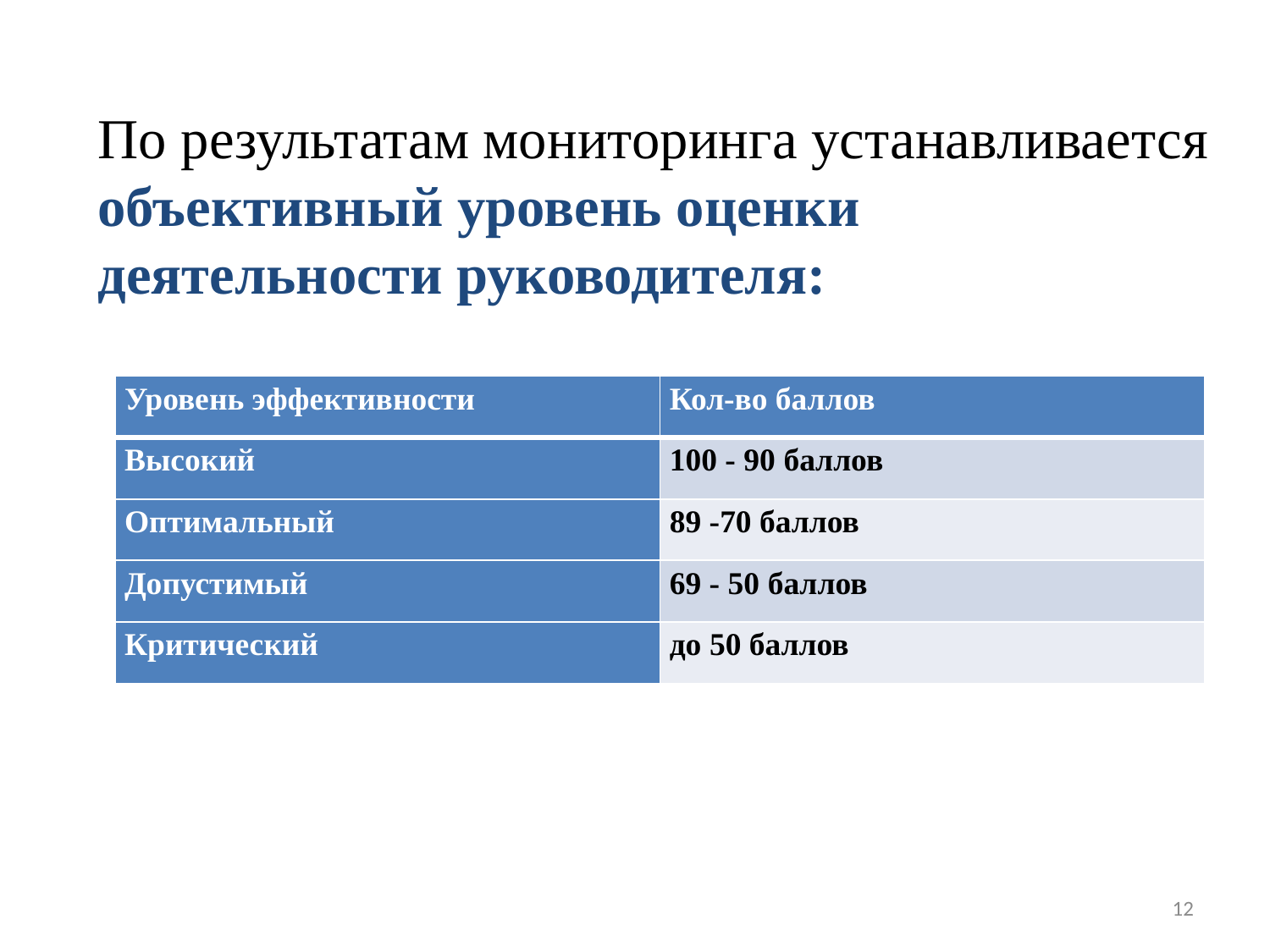

По результатам мониторинга устанавливается объективный уровень оценки деятельности руководителя:

| Уровень эффективности | Кол-во баллов |
| --- | --- |
| Высокий | 100 - 90 баллов |
| Оптимальный | 89 -70 баллов |
| Допустимый | 69 - 50 баллов |
| Критический | до 50 баллов |
12